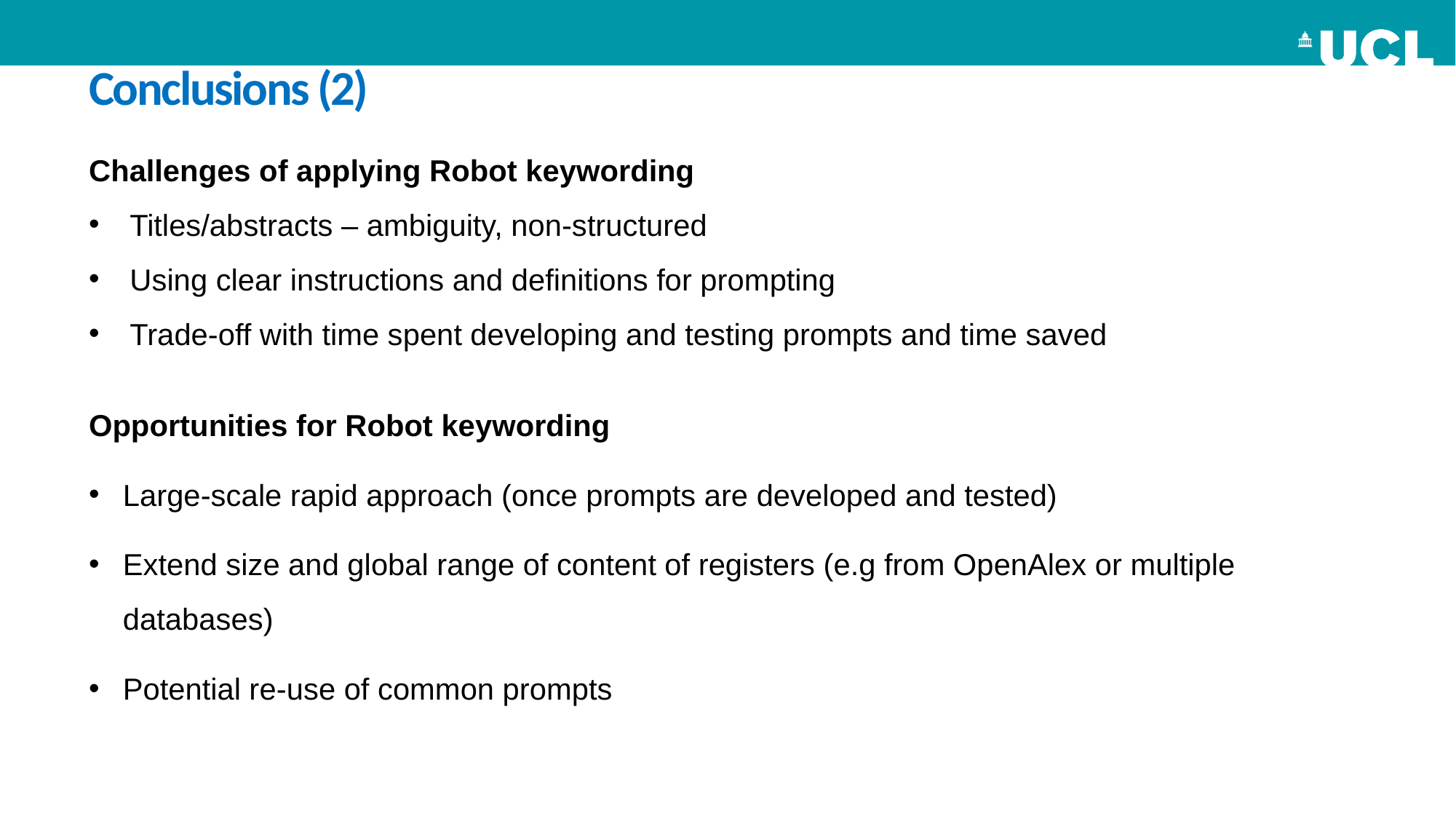

Conclusions (2)
Challenges of applying Robot keywording
Titles/abstracts – ambiguity, non-structured
Using clear instructions and definitions for prompting
Trade-off with time spent developing and testing prompts and time saved

Opportunities for Robot keywording
Large-scale rapid approach (once prompts are developed and tested)
Extend size and global range of content of registers (e.g from OpenAlex or multiple databases)
Potential re-use of common prompts

#